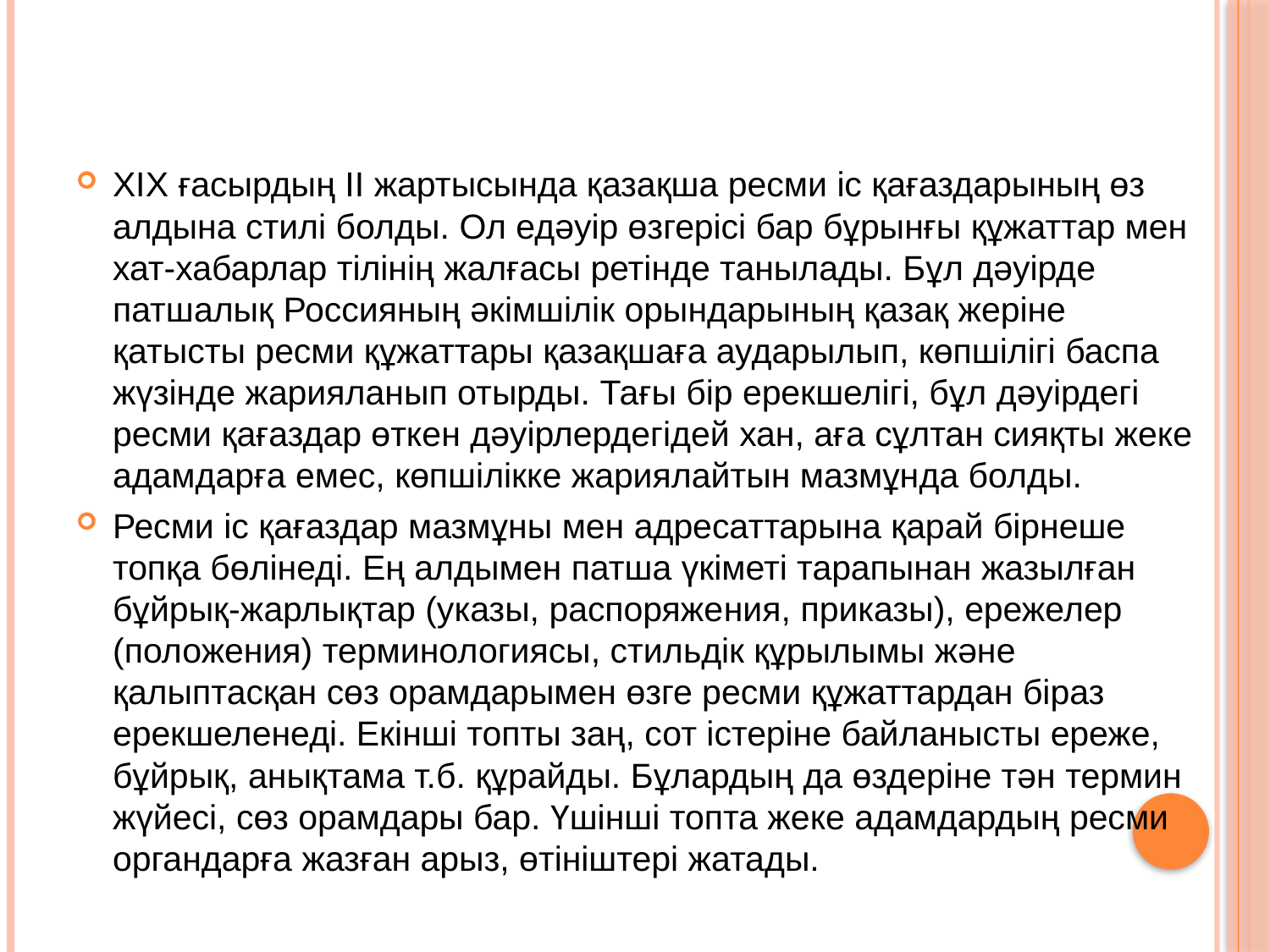

XIX ғасырдың II жартысында қазақша ресми іс қағаздарының өз алдына стилі болды. Ол едәуір өзгерісі бар бұрынғы құжаттар мен хат-хабарлар тілінің жалғасы ретінде танылады. Бұл дәуірде патшалық Россияның әкімшілік орындарының қазақ жеріне қатысты ресми құжаттары қазақшаға аударылып, көпшілігі баспа жүзінде жарияланып отырды. Тағы бір ерекшелігі, бұл дәуірдегі ресми қағаздар өткен дәуірлердегідей хан, аға сұлтан сияқты жеке адамдарға емес, көпшілікке жариялайтын мазмұнда болды.
Ресми іс қағаздар мазмұны мен адресаттарына қарай бірнеше топқа бөлінеді. Ең алдымен патша үкіметі тарапынан жазылған бұйрық-жарлықтар (указы, распоряже­ния, приказы), ережелер (положения) терминологиясы, стильдік құрылымы және қалыптасқан сөз орамдарымен өзге ресми құжаттардан біраз ерекшеленеді. Екінші топты заң, сот істеріне байланысты ереже, бұйрық, анықтама т.б. құрайды. Бұлардың да өздеріне тән термин жүйесі, сөз орамдары бар. Үшінші топта жеке адамдардың ресми органдарға жазған арыз, өтініштері жатады.